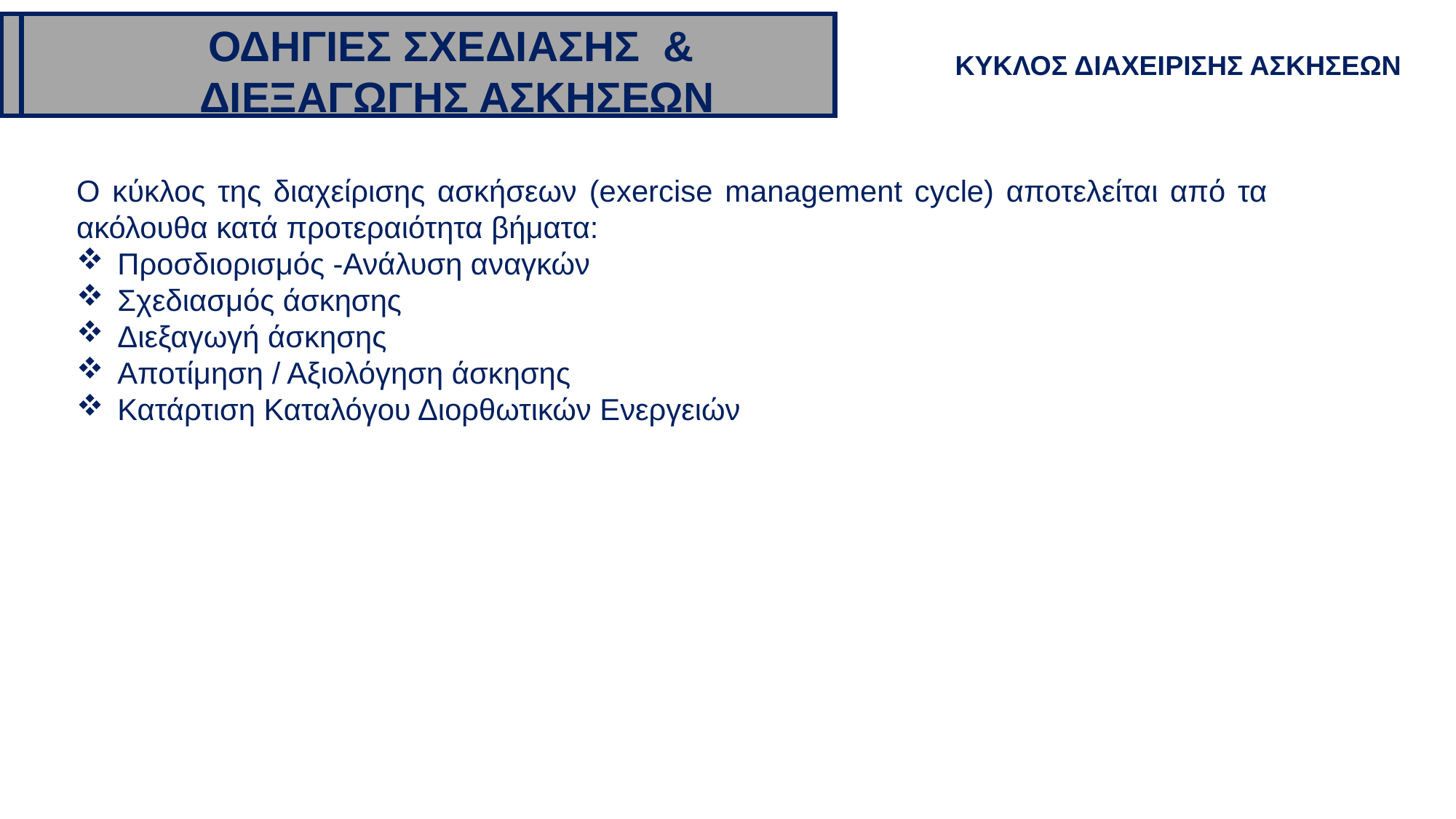

ΟΔΗΓΙΕΣ ΣΧΕΔΙΑΣΗΣ  &
 ΔΙΕΞΑΓΩΓΗΣ ΑΣΚΗΣΕΩΝ
ΚΥΚΛΟΣ ΔΙΑΧΕΙΡΙΣΗΣ ΑΣΚΗΣΕΩΝ
Ο κύκλος της διαχείρισης ασκήσεων (exercise management cycle) αποτελείται από τα ακόλουθα κατά προτεραιότητα βήματα:
Προσδιορισμός -Ανάλυση αναγκών
Σχεδιασμός άσκησης
Διεξαγωγή άσκησης
Αποτίμηση / Αξιολόγηση άσκησης
Κατάρτιση Καταλόγου Διορθωτικών Ενεργειών